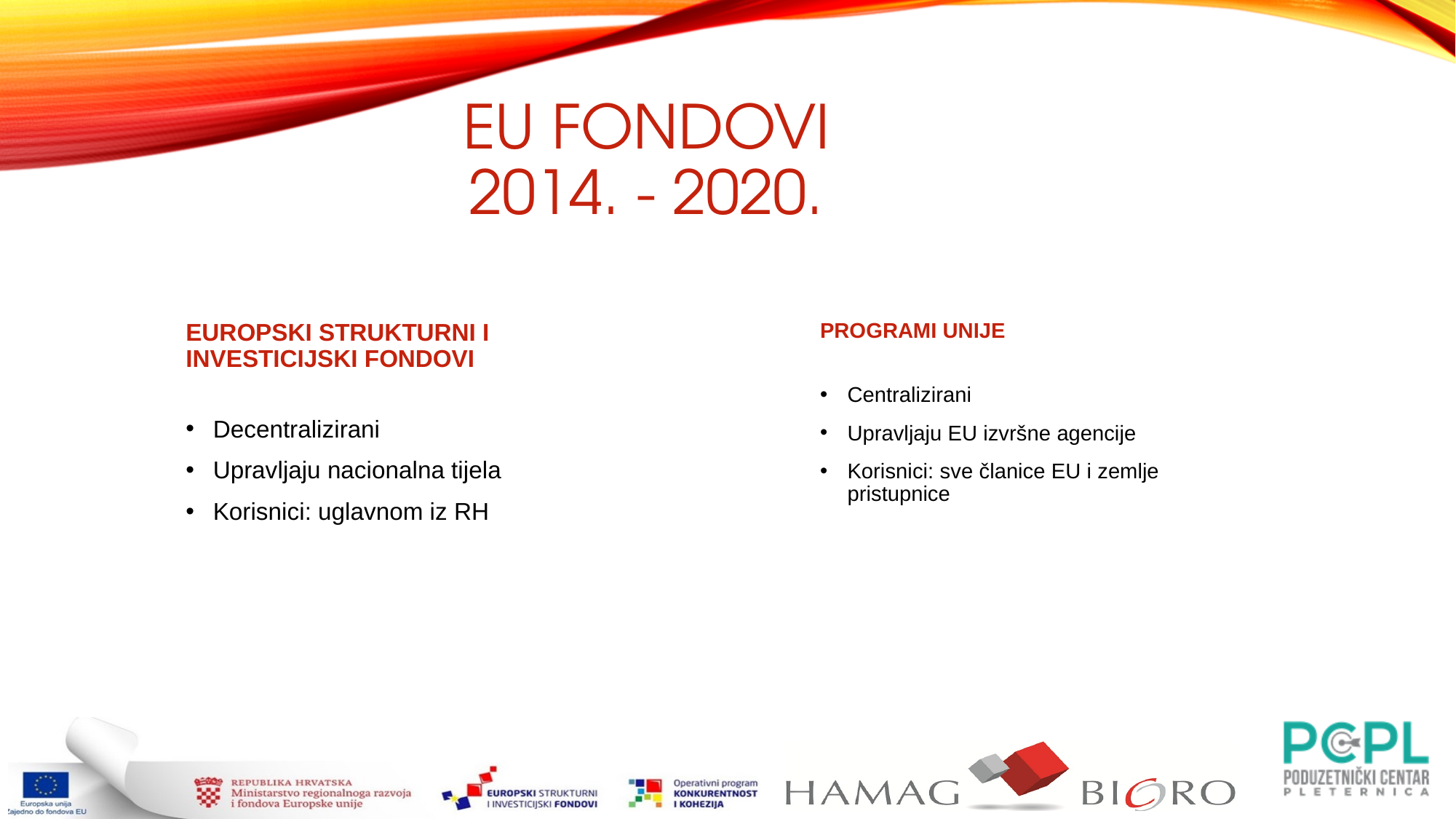

EU FONDOVI
2014. - 2020.
PROGRAMI UNIJE

Centralizirani
Upravljaju EU izvršne agencije
Korisnici: sve članice EU i zemlje pristupnice
EUROPSKI STRUKTURNI I INVESTICIJSKI FONDOVI

Decentralizirani
Upravljaju nacionalna tijela
Korisnici: uglavnom iz RH